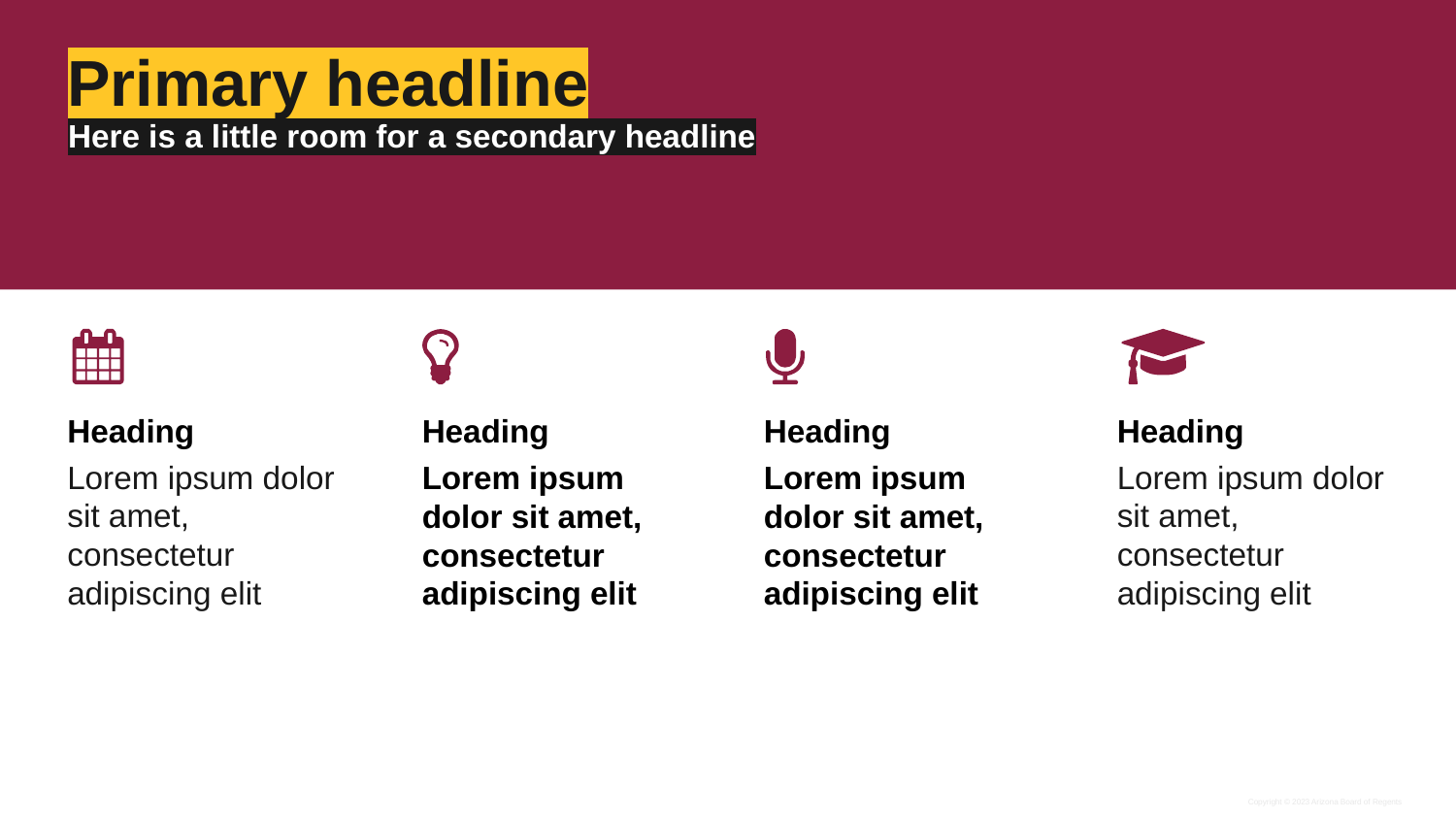

# Primary headline
Here is a little room for a secondary headline

Heading
Lorem ipsum dolor sit amet, consectetur adipiscing elit
Heading
Lorem ipsum dolor sit amet, consectetur adipiscing elit

Heading
Lorem ipsum dolor sit amet, consectetur adipiscing elit

Heading
Lorem ipsum dolor sit amet, consectetur adipiscing elit